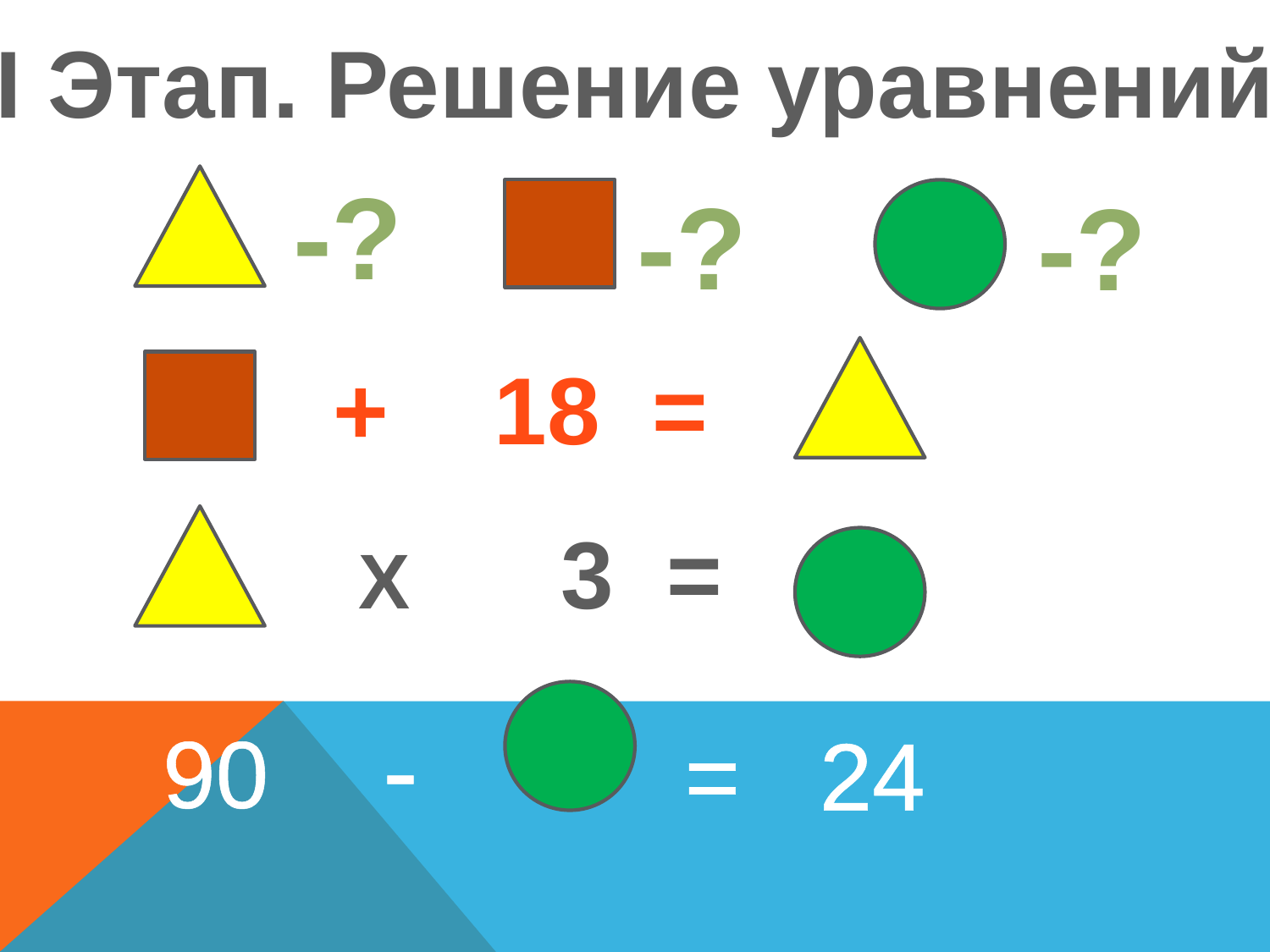

II Этап. Решение уравнений.
-?

-?
-?

+    18  =

Х       3  =

90    -
=   24